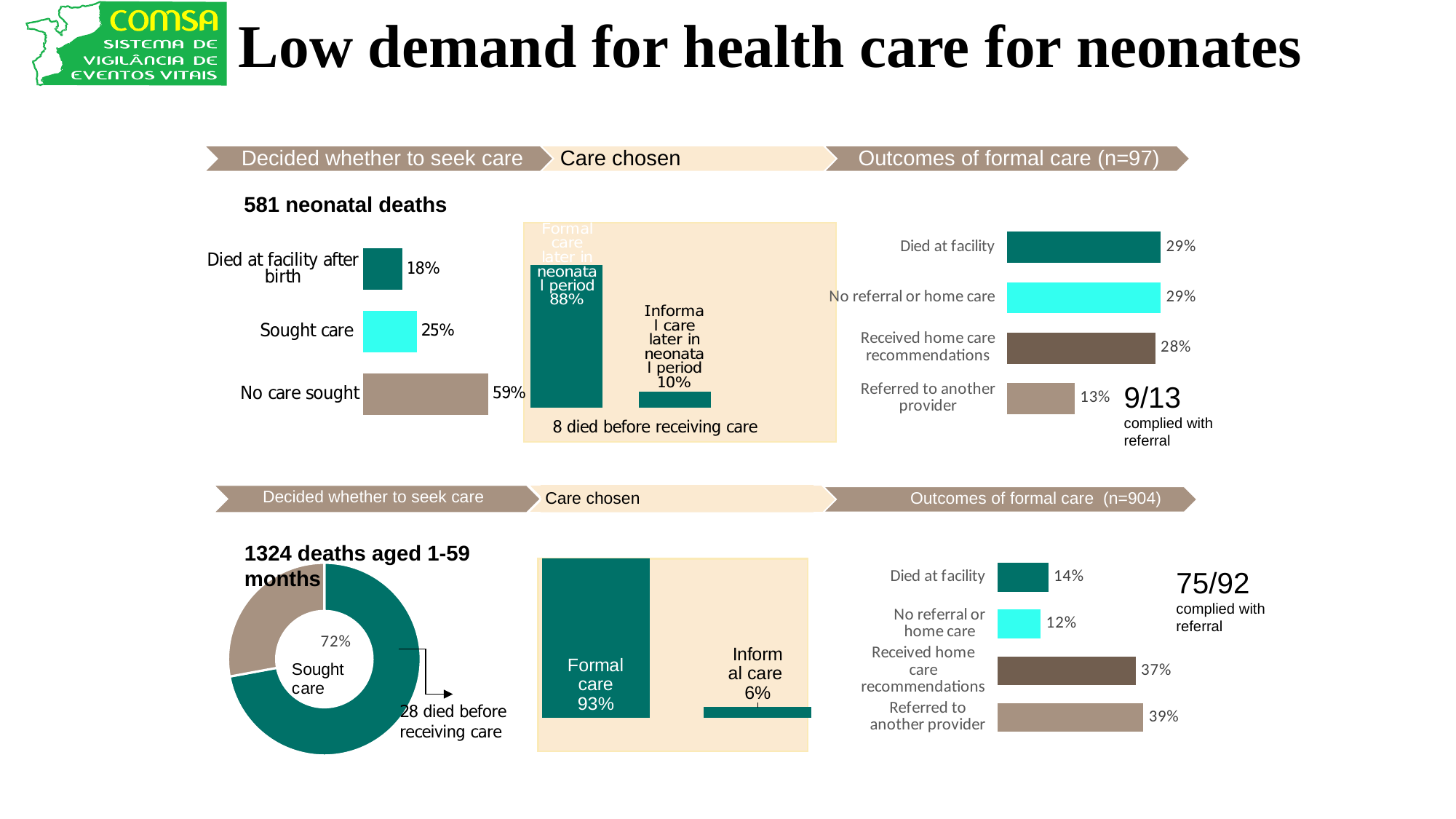

# Low demand for health care for neonates
Decided whether to seek care
Care chosen
Outcomes of formal care (n=97)
581 neonatal deaths

### Chart

| Category |  |
|---|---|
| Died at facility | 0.29 |
| No referral or home care | 0.29 |
| Received home care recommendations | 0.28 |
| Referred to another provider | 0.13 |

[unsupported chart]

### Chart

| Category | % |
|---|---|
| Died at facility after birth | 0.18416523235800344 |
| Sought care  | 0.25301204819277107 |
| No care sought | 0.5869191049913941 |
9/13 complied with referral
8 died before receiving care

Outcomes of formal care  (n=904)

Care chosen
Decided whether to seek care

### Chart

| Category |  |
|---|---|
| Died at facility | 0.14 |
| No referral or home care | 0.12 |
| Received home care recommendations | 0.37 |
| Referred to another provider | 0.39 |
1324 deaths aged 1-59 months

### Chart

| Category |  |
|---|---|
| Formal care | 0.934 |
| Informal care  | 0.061 |

### Chart

| Category |  |
|---|---|
| Sought care  | 0.721 |
| No care sought | 0.279 |
75/92 complied with referral
28 died before receiving care